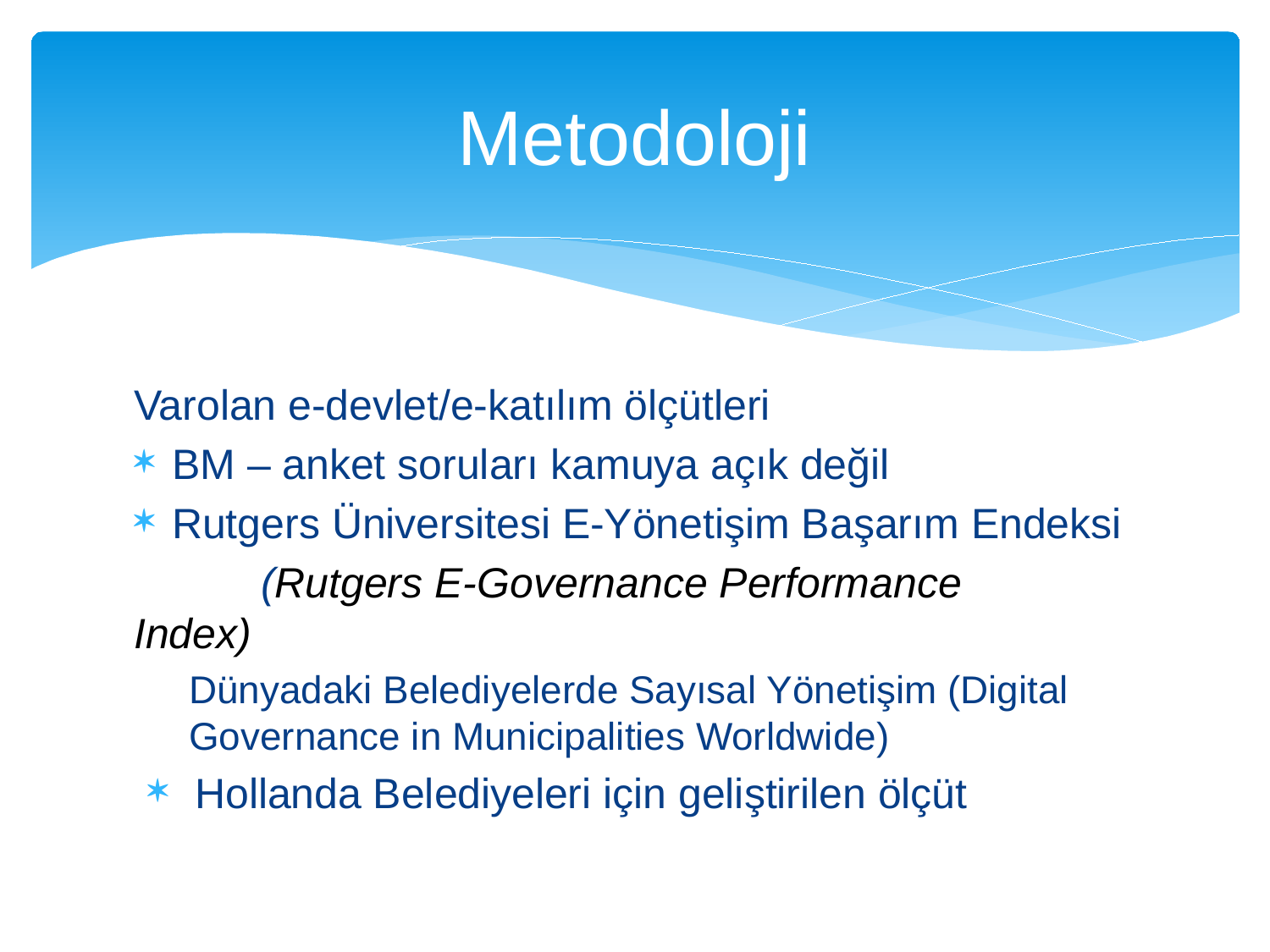

# Metodoloji
Varolan e-devlet/e-katılım ölçütleri
BM – anket soruları kamuya açık değil
Rutgers Üniversitesi E-Yönetişim Başarım Endeksi
	(Rutgers E-Governance Performance 	Index)
Dünyadaki Belediyelerde Sayısal Yönetişim (Digital Governance in Municipalities Worldwide)
Hollanda Belediyeleri için geliştirilen ölçüt